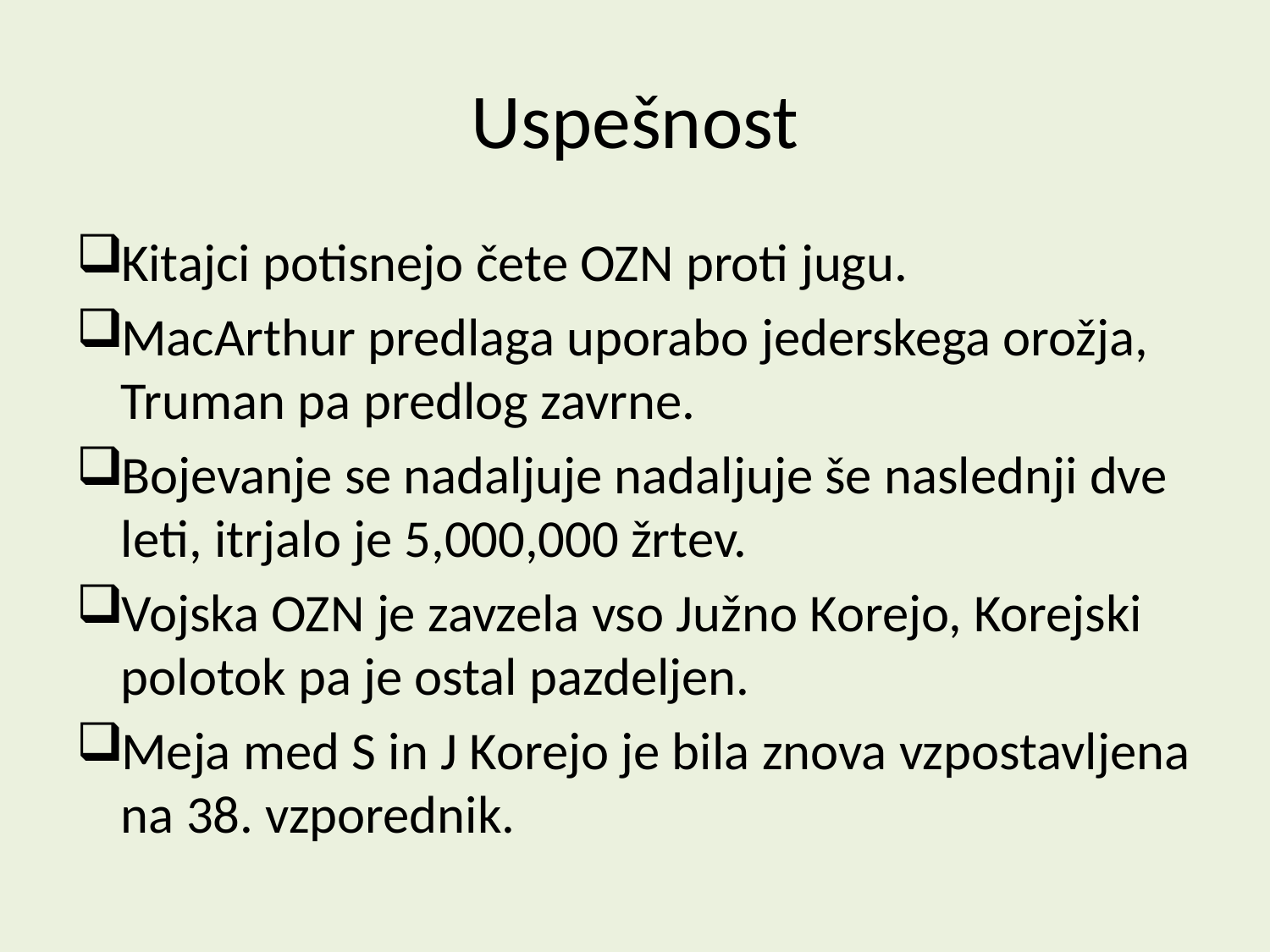

# Uspešnost
Kitajci potisnejo čete OZN proti jugu.
MacArthur predlaga uporabo jederskega orožja, Truman pa predlog zavrne.
Bojevanje se nadaljuje nadaljuje še naslednji dve leti, itrjalo je 5,000,000 žrtev.
Vojska OZN je zavzela vso Južno Korejo, Korejski polotok pa je ostal pazdeljen.
Meja med S in J Korejo je bila znova vzpostavljena na 38. vzporednik.